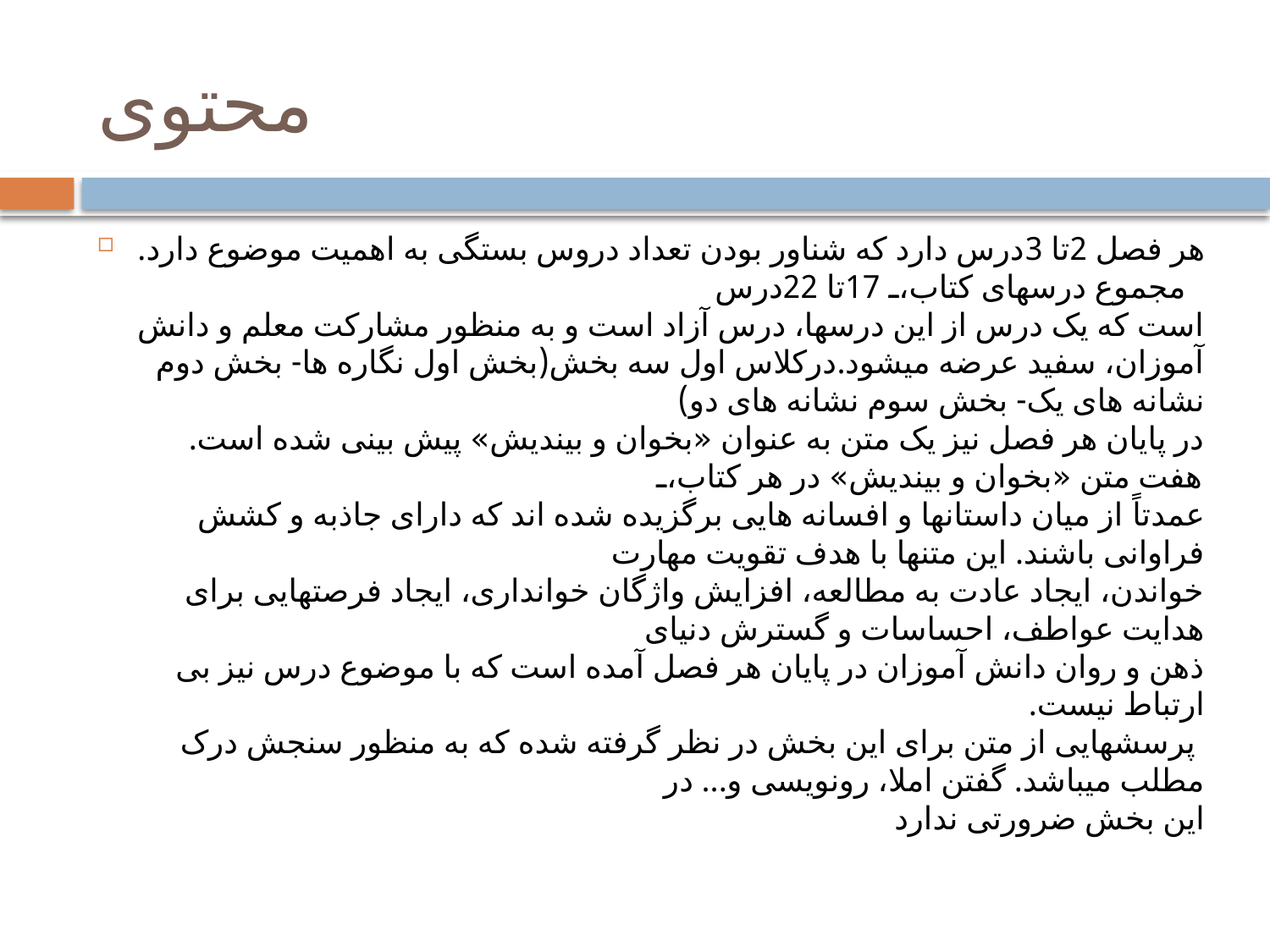

# محتوی
هر فصل 2تا 3درس دارد که شناور بودن تعداد دروس بستگی به اهمیت موضوع دارد. مجموع درسهای کتاب، 17تا 22درس
است که یک درس از این درسها، درس آزاد است و به منظور مشارکت معلم و دانش آموزان، سفید عرضه میشود.درکلاس اول سه بخش(بخش اول نگاره ها- بخش دوم نشانه های یک- بخش سوم نشانه های دو)
در پایان هر فصل نیز یک متن به عنوان «بخوان و بیندیش» پیش بینی شده است. هفت متن «بخوان و بیندیش» در هر کتاب،
عمدتاً از میان داستانها و افسانه هایی برگزیده شده اند که دارای جاذبه و کشش فراوانی باشند. این متنها با هدف تقویت مهارت
خواندن، ایجاد عادت به مطالعه، افزایش واژگان خوانداری، ایجاد فرصتهایی برای هدایت عواطف، احساسات و گسترش دنیای
ذهن و روان دانش آموزان در پایان هر فصل آمده است که با موضوع درس نیز بی ارتباط نیست.
 پرسشهایی از متن برای این بخش در نظر گرفته شده که به منظور سنجش درک مطلب میباشد. گفتن املا، رونویسی و... در
این بخش ضرورتی ندارد